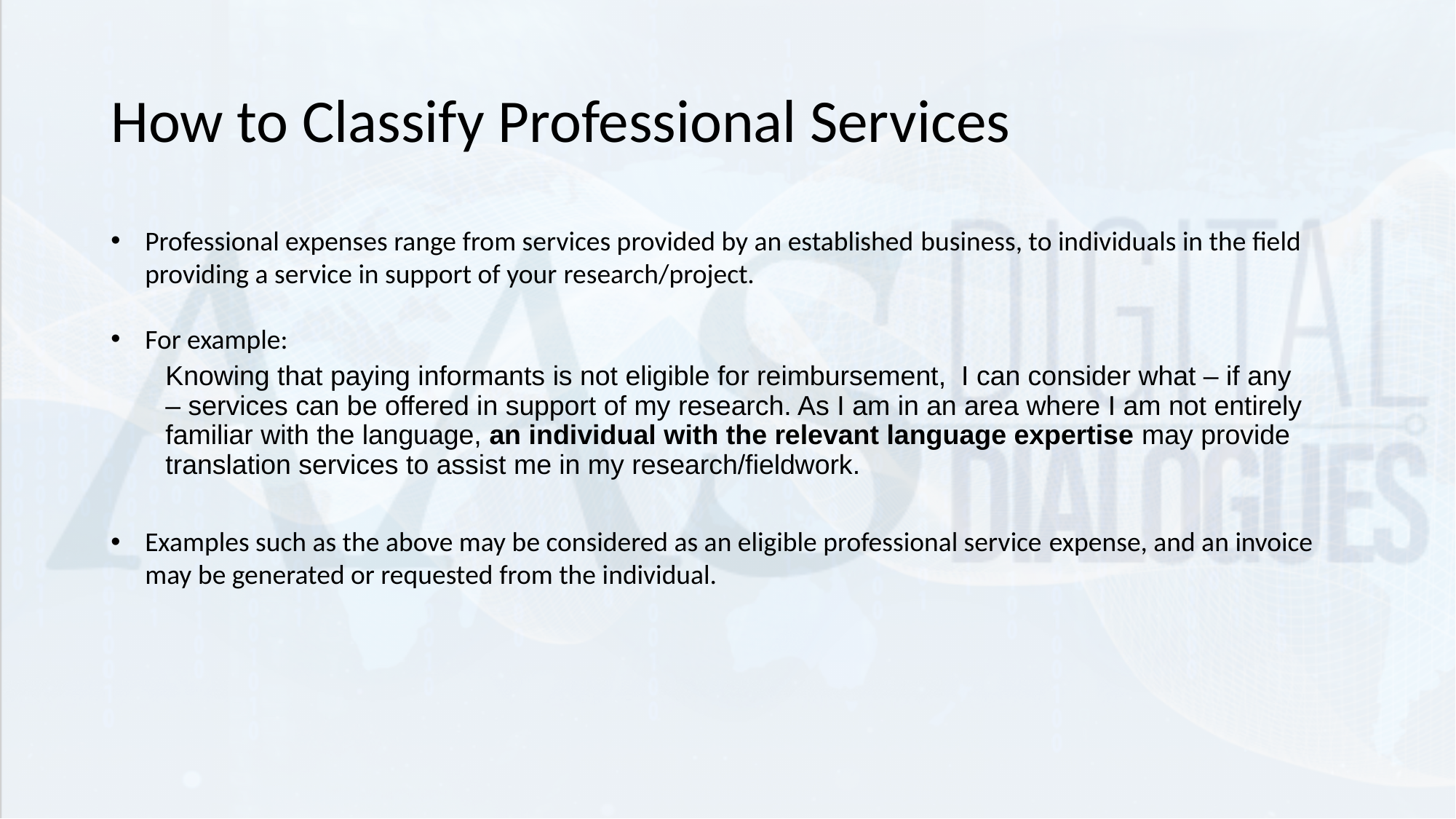

# How to Classify Professional Services
Professional expenses range from services provided by an established business, to individuals in the field providing a service in support of your research/project.

For example:
Knowing that paying informants is not eligible for reimbursement,  I can consider what – if any – services can be offered in support of my research. As I am in an area where I am not entirely familiar with the language, an individual with the relevant language expertise may provide translation services to assist me in my research/fieldwork.

Examples such as the above may be considered as an eligible professional service expense, and an invoice may be generated or requested from the individual.